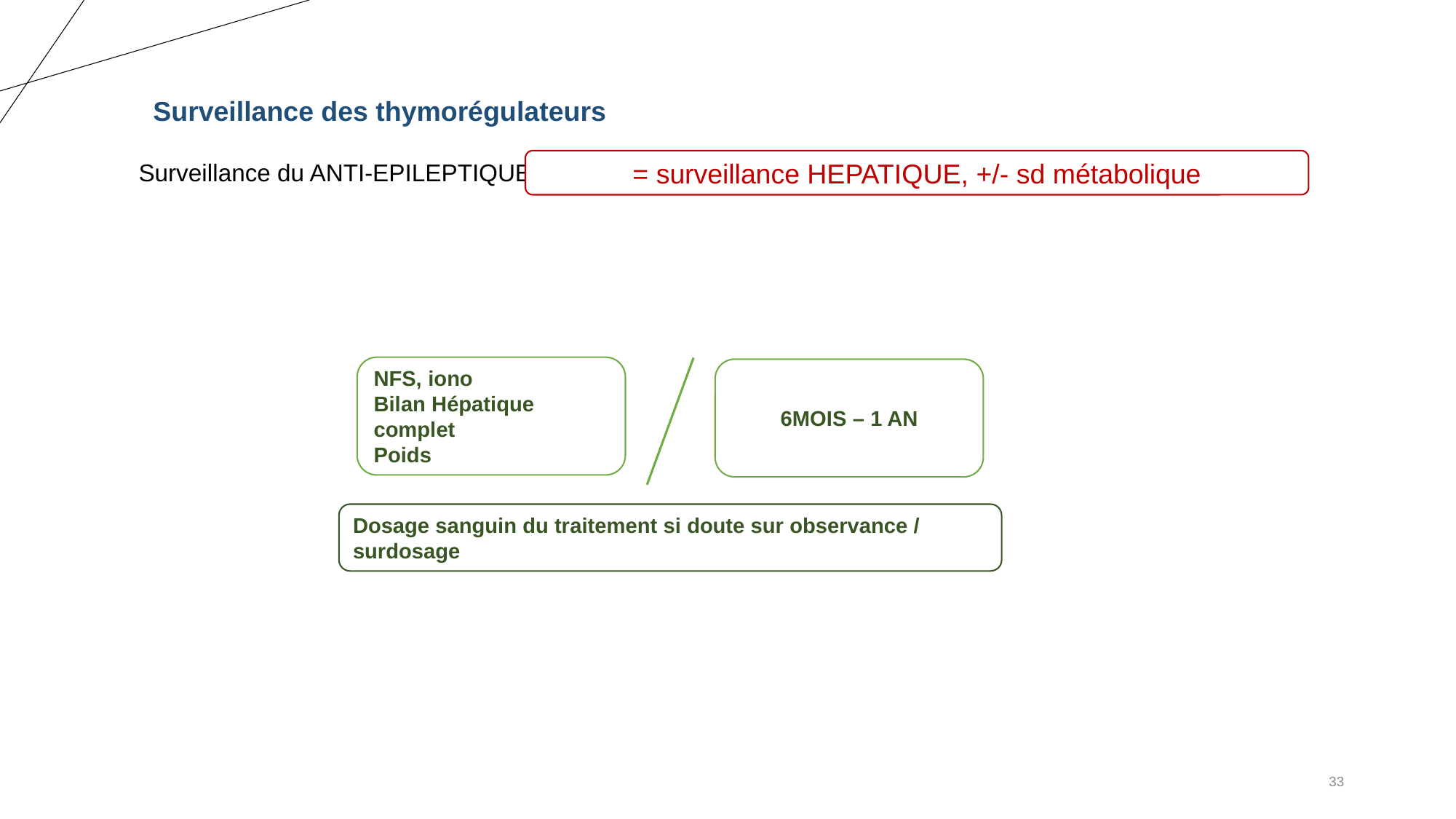

Surveillance des thymorégulateurs
= surveillance HEPATIQUE, +/- sd métabolique
Surveillance du ANTI-EPILEPTIQUE
NFS, iono
Bilan Hépatique complet
Poids
6MOIS – 1 AN
Dosage sanguin du traitement si doute sur observance / surdosage
33